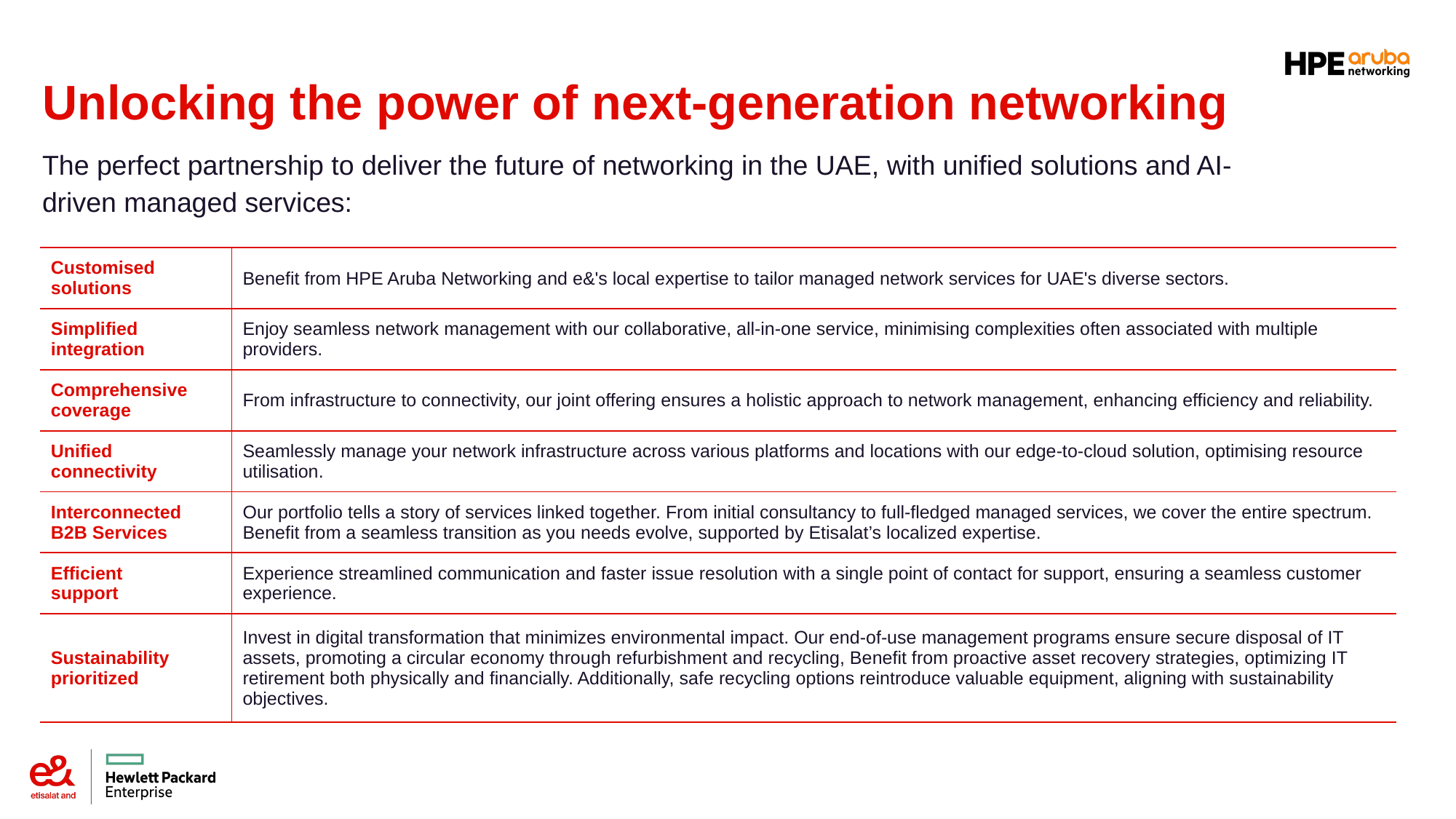

# Unlocking the power of next-generation networking
The perfect partnership to deliver the future of networking in the UAE, with unified solutions and AI-driven managed services:
| Customised solutions | Benefit from HPE Aruba Networking and e&'s local expertise to tailor managed network services for UAE's diverse sectors. |
| --- | --- |
| Simplified integration | Enjoy seamless network management with our collaborative, all-in-one service, minimising complexities often associated with multiple providers. |
| Comprehensive coverage | From infrastructure to connectivity, our joint offering ensures a holistic approach to network management, enhancing efficiency and reliability. |
| Unified connectivity | Seamlessly manage your network infrastructure across various platforms and locations with our edge-to-cloud solution, optimising resource utilisation. |
| Interconnected B2B Services | Our portfolio tells a story of services linked together. From initial consultancy to full-fledged managed services, we cover the entire spectrum. Benefit from a seamless transition as you needs evolve, supported by Etisalat’s localized expertise. |
| Efficient support | Experience streamlined communication and faster issue resolution with a single point of contact for support, ensuring a seamless customer experience. |
| Sustainability prioritized | Invest in digital transformation that minimizes environmental impact. Our end-of-use management programs ensure secure disposal of IT assets, promoting a circular economy through refurbishment and recycling, Benefit from proactive asset recovery strategies, optimizing IT retirement both physically and financially. Additionally, safe recycling options reintroduce valuable equipment, aligning with sustainability objectives. |